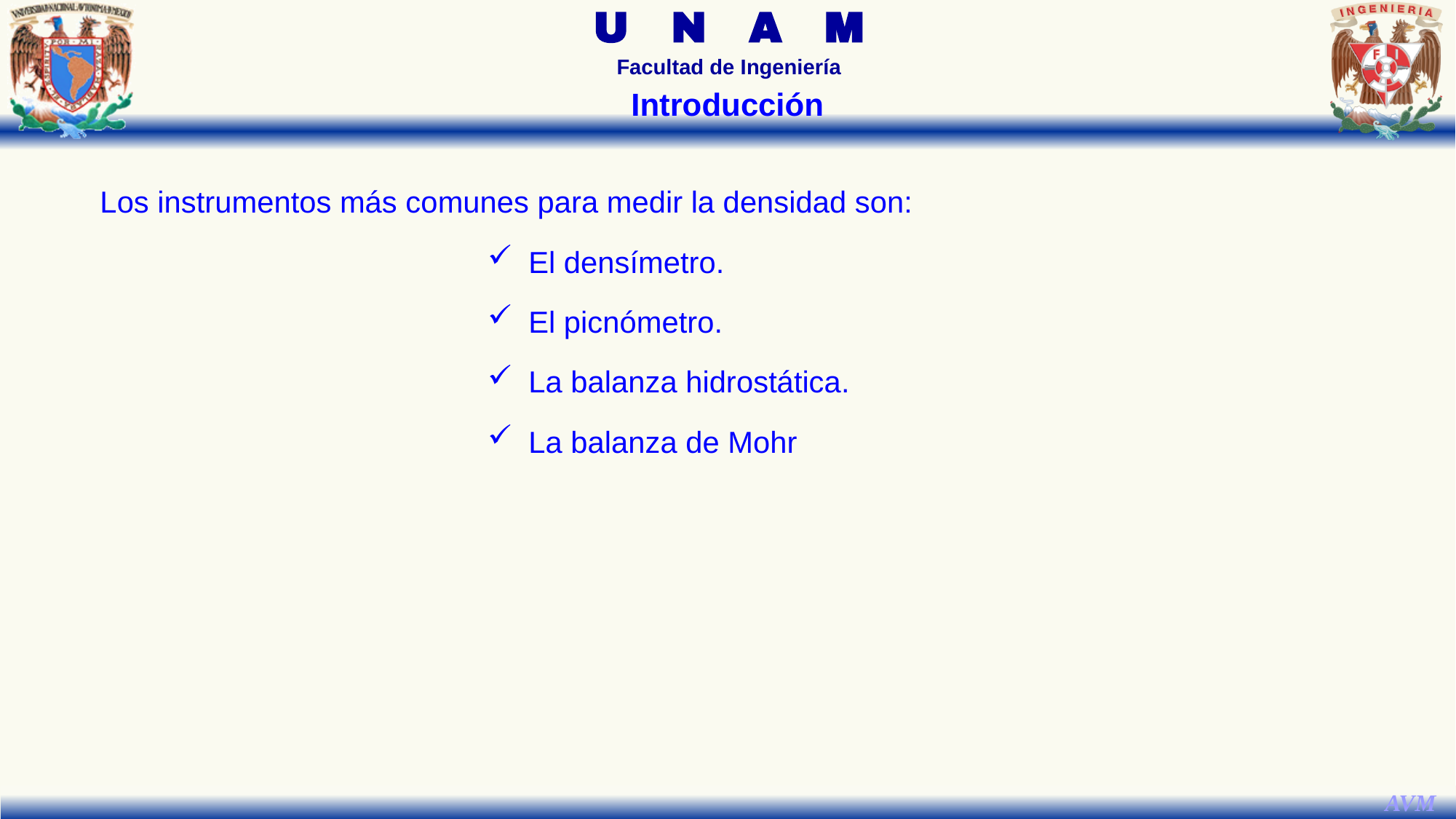

Introducción
Los instrumentos más comunes para medir la densidad son:
El densímetro.
El picnómetro.
La balanza hidrostática.
La balanza de Mohr